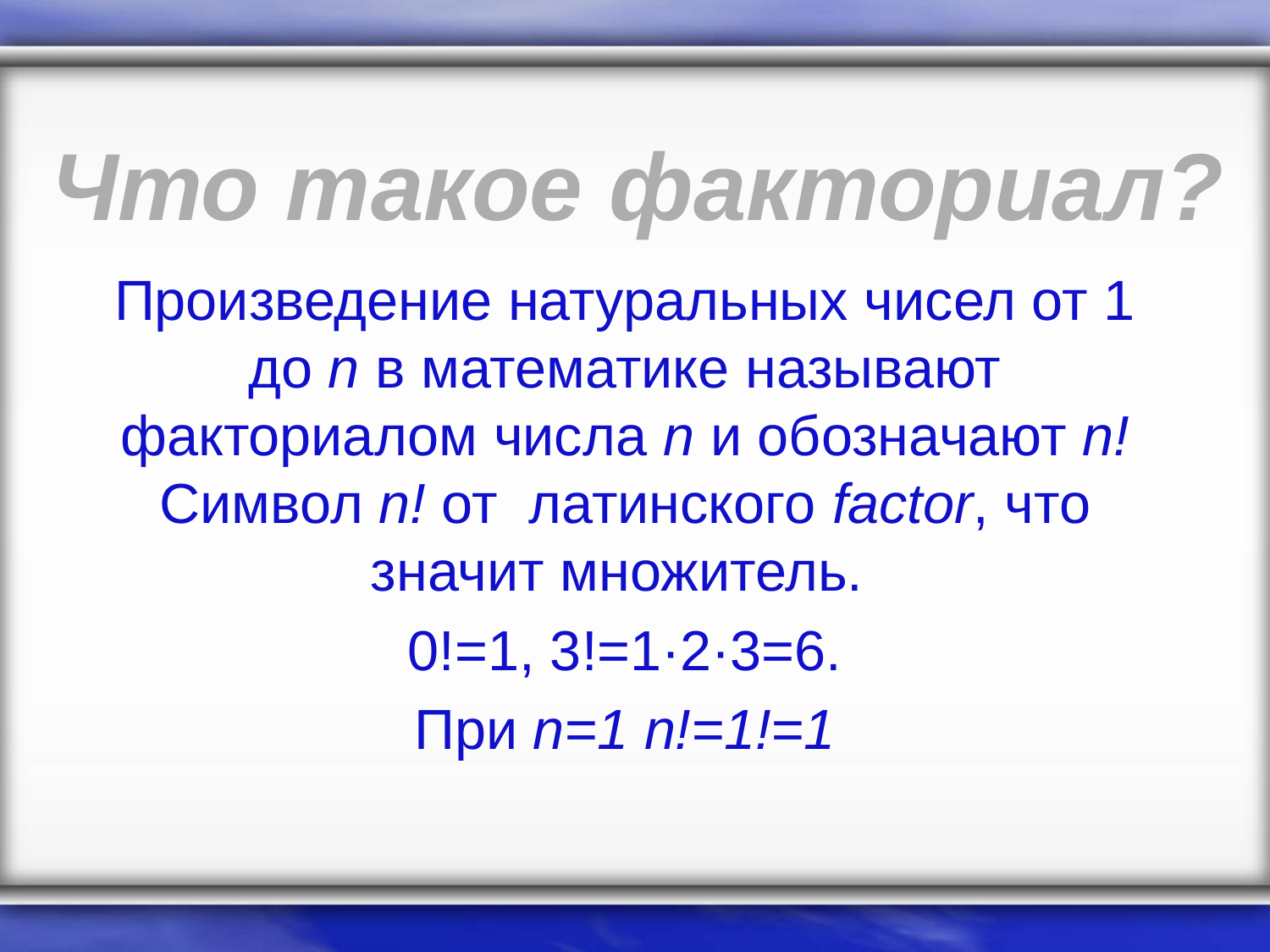

Что такое факториал?
Произведение натуральных чисел от 1 до n в математике называют факториалом числа n и обозначают n! Символ n! от  латинского factor, что значит множитель.
0!=1, 3!=1·2·3=6.
При n=1 n!=1!=1